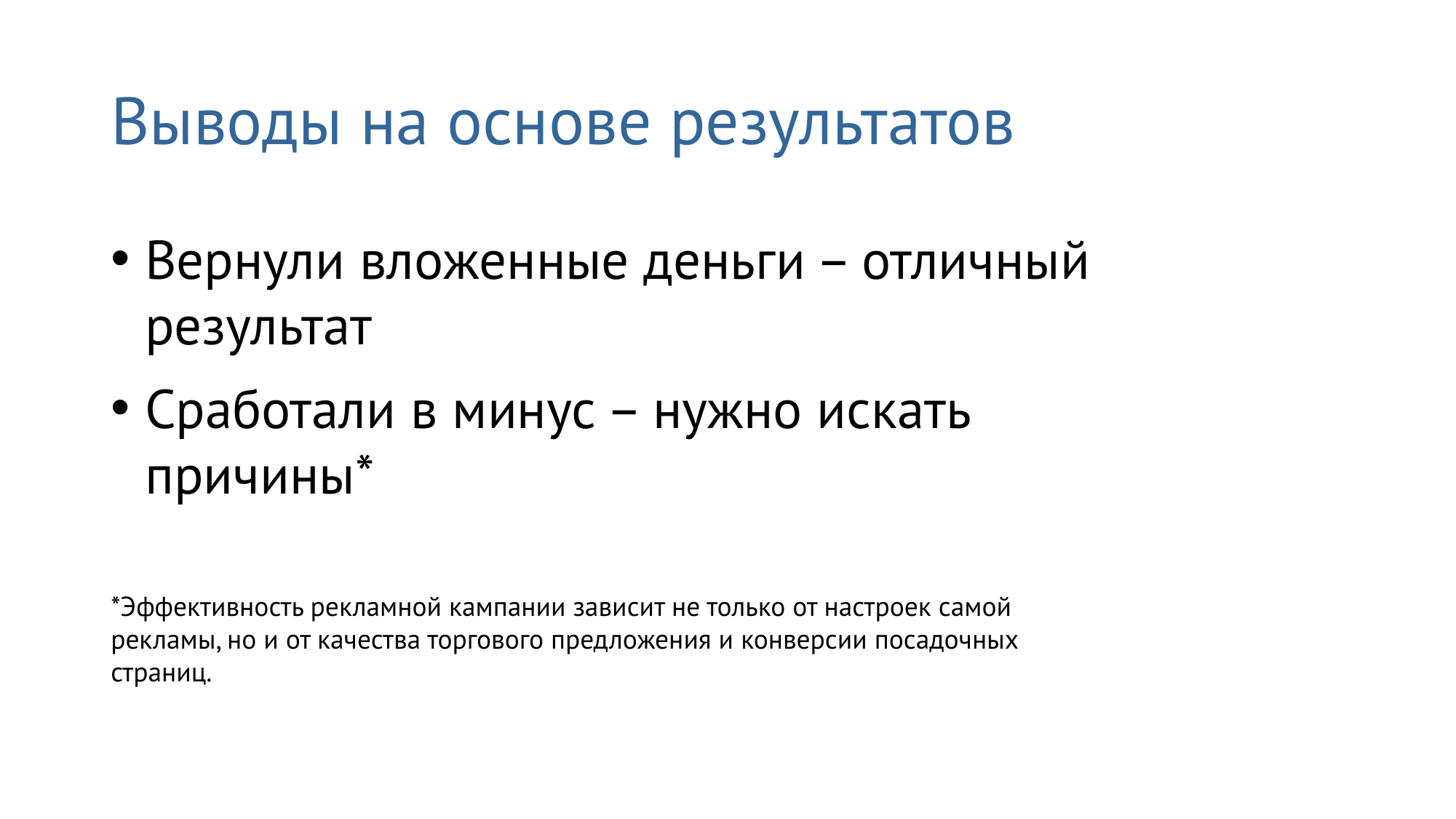

Выводы на основе результатов
Вернули вложенные деньги – отличный результат
Сработали в минус – нужно искать причины*

*Эффективность рекламной кампании зависит не только от настроек самой рекламы, но и от качества торгового предложения и конверсии посадочных страниц.